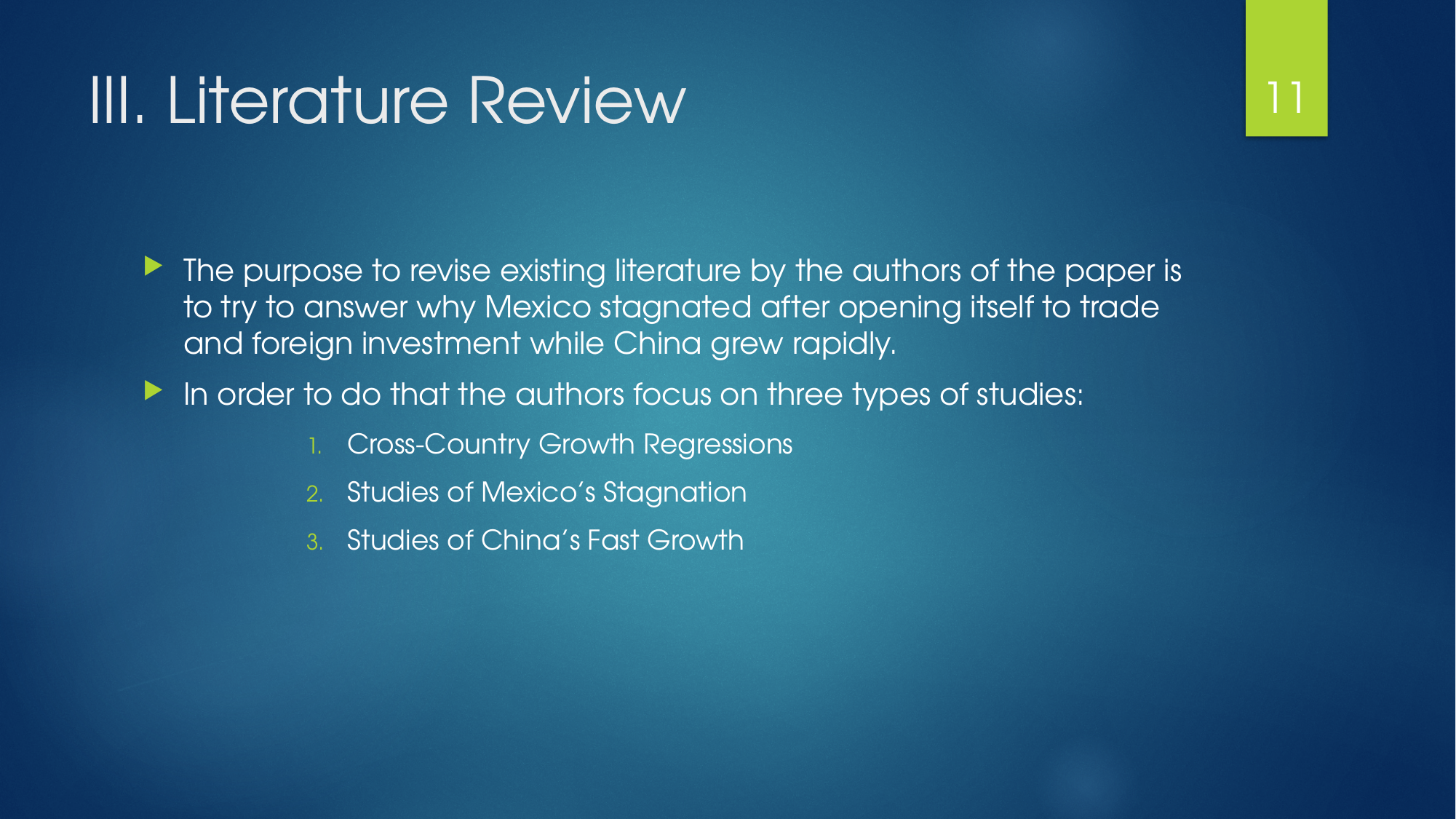

11
# III. Literature Review
The purpose to revise existing literature by the authors of the paper is to try to answer why Mexico stagnated after opening itself to trade and foreign investment while China grew rapidly.
In order to do that the authors focus on three types of studies:
Cross-Country Growth Regressions
Studies of Mexico’s Stagnation
Studies of China’s Fast Growth